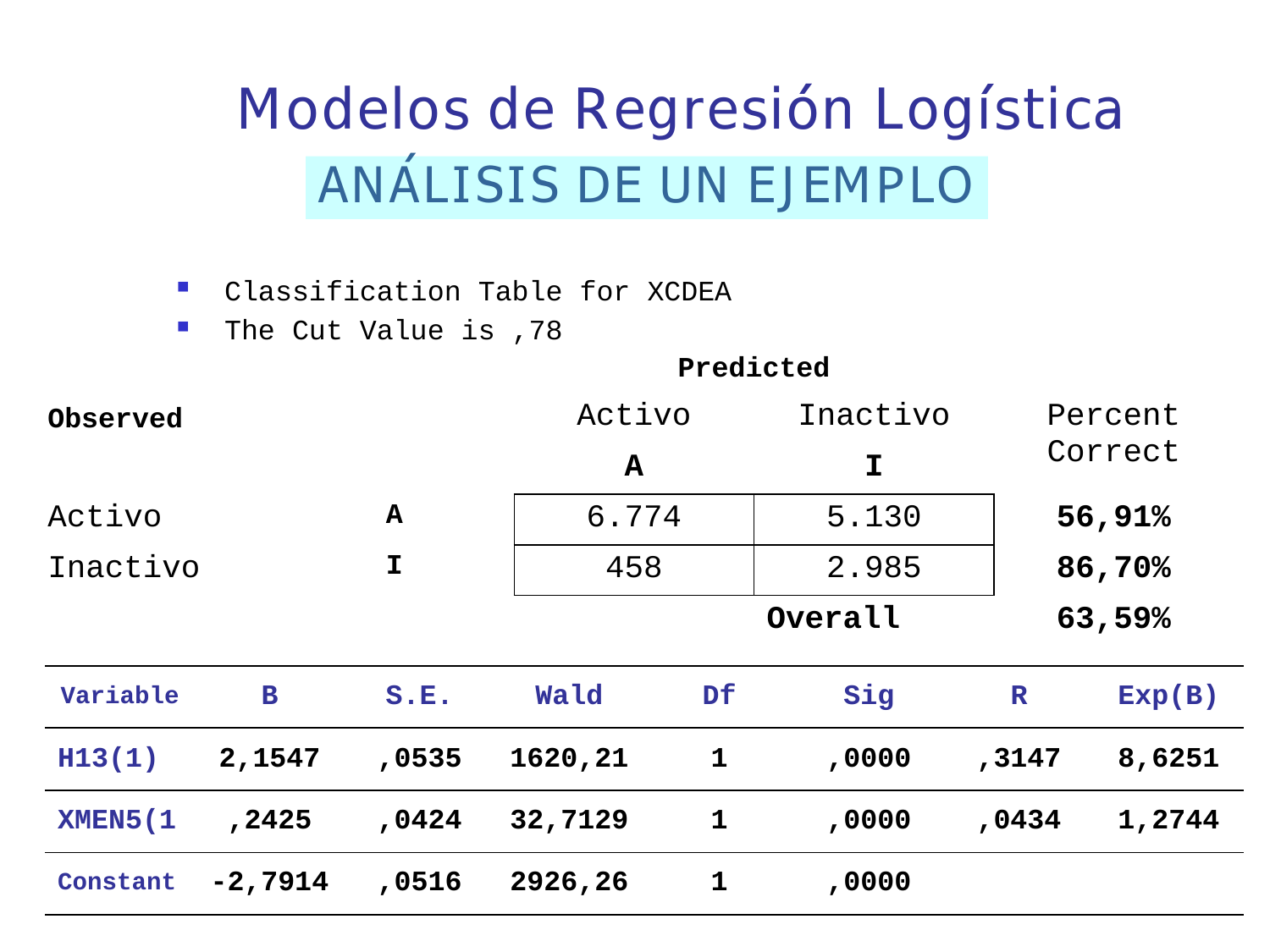

Modelos de Regresión Logística
ANÁLISIS DE UN EJEMPLO
Classification Table for XCDEA
The Cut Value is ,78

| Observed |  | Predicted |  |  |
| --- | --- | --- | --- | --- |
|  |  | Activo | Inactivo | Percent Correct |
|  |  | A | I |  |
| Activo | A | 6.774 | 5.130 | 56,91% |
| Inactivo | I | 458 | 2.985 | 86,70% |
|  |  |  | Overall | 63,59% |
| Variable | B | S.E. | Wald | Df | Sig | R | Exp(B) |
| --- | --- | --- | --- | --- | --- | --- | --- |
| H13(1) | 2,1547 | ,0535 | 1620,21 | 1 | ,0000 | ,3147 | 8,6251 |
| XMEN5(1 | ,2425 | ,0424 | 32,7129 | 1 | ,0000 | ,0434 | 1,2744 |
| Constant | -2,7914 | ,0516 | 2926,26 | 1 | ,0000 |  |  |